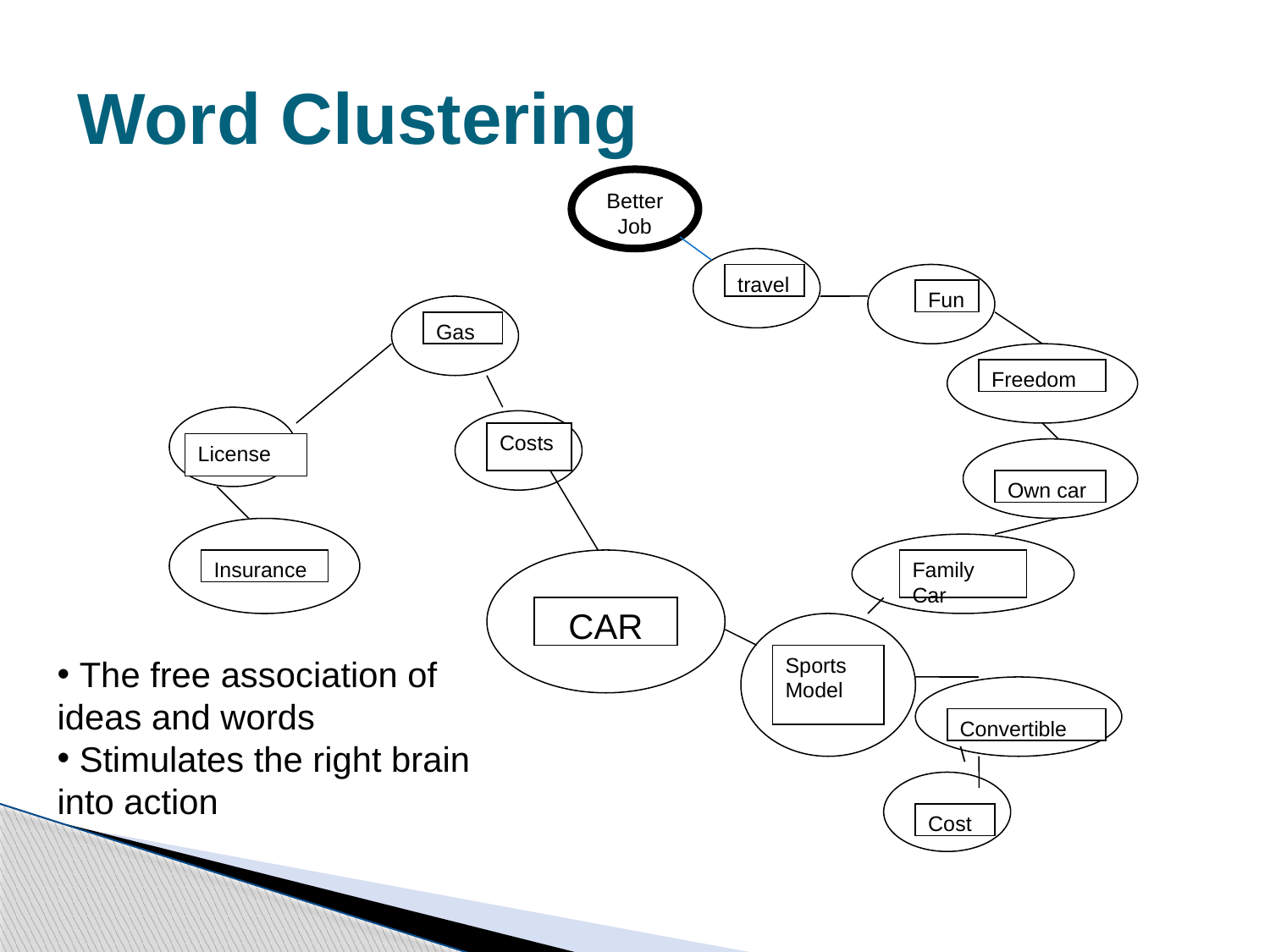

# Word Clustering

Better Job

travel

Fun

Gas

Freedom

Costs

License

|  |
| --- |
|  |
| --- |
|  |
| --- |
|  |
| --- |
|  |
| --- |
|  |
| --- |
|  |
| --- |
|  |
| --- |
|  |
| --- |
|  |
| --- |
|  |
| --- |

Own car

|  |
| --- |

|  |
| --- |
Insurance

Family Car
CAR

Sports
Model

 The free association of ideas and words
 Stimulates the right brain into action

Convertible
\

Cost